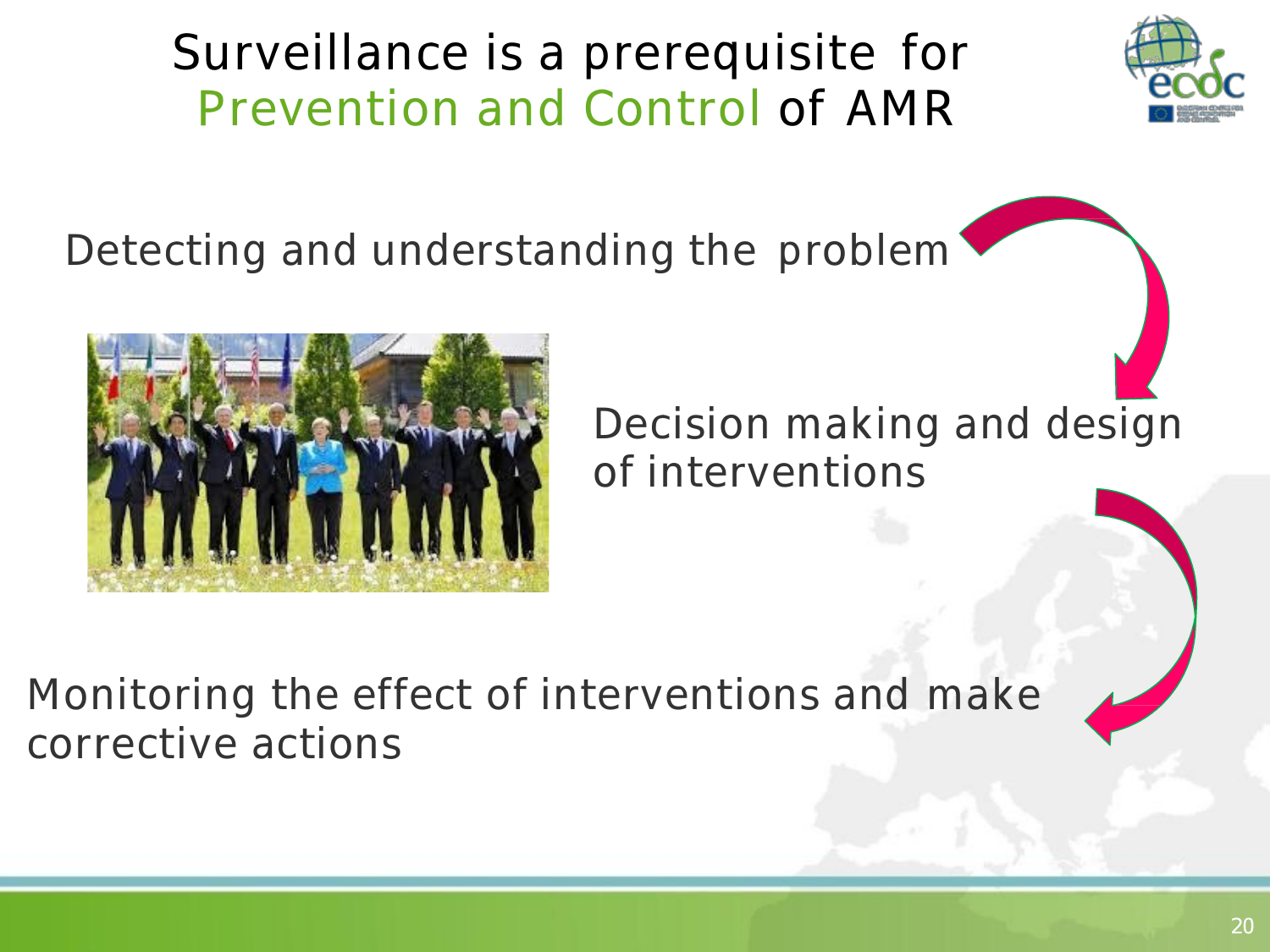

# Surveillance is a prerequisite for
Prevention and Control of AMR

Detecting and understanding the problem

Decision making and design
of interventions

Monitoring the effect of interventions and make
corrective actions
20